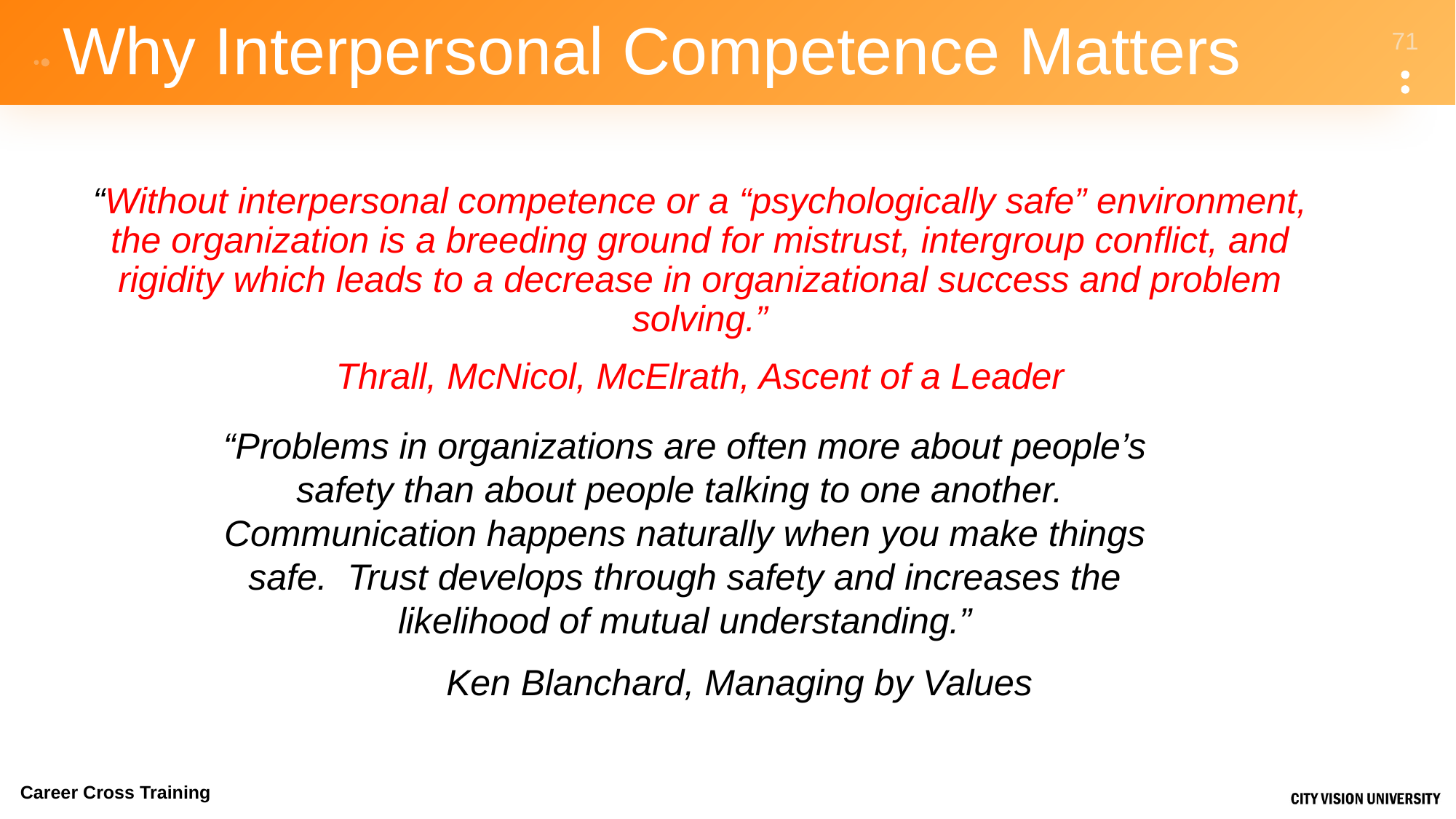

# Why Interpersonal Competence Matters
“Without interpersonal competence or a “psychologically safe” environment, the organization is a breeding ground for mistrust, intergroup conflict, and rigidity which leads to a decrease in organizational success and problem solving.”
Thrall, McNicol, McElrath, Ascent of a Leader
“Problems in organizations are often more about people’s safety than about people talking to one another.  Communication happens naturally when you make things safe.  Trust develops through safety and increases the likelihood of mutual understanding.”
	Ken Blanchard, Managing by Values